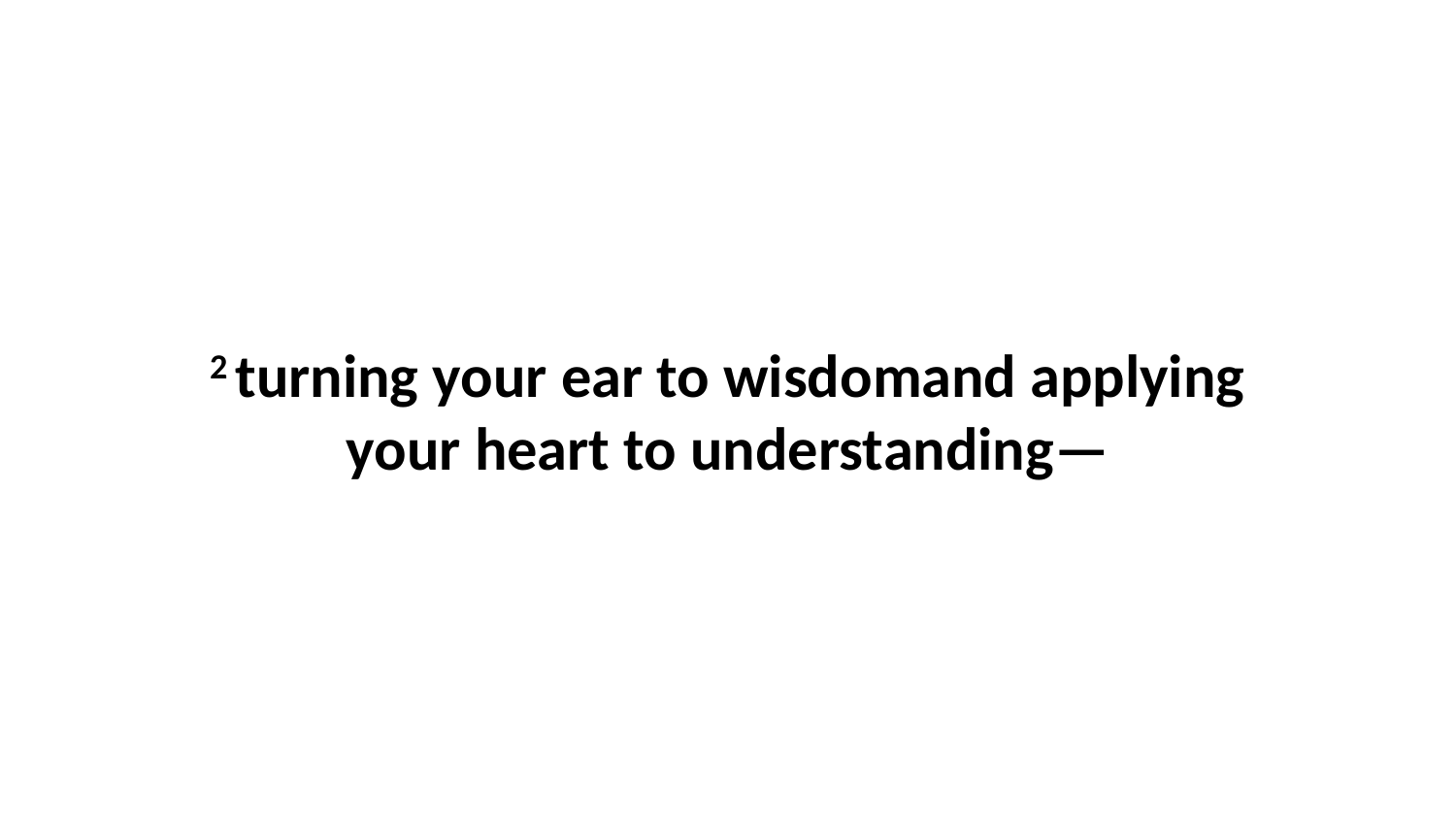

2 turning your ear to wisdomand applying your heart to understanding—